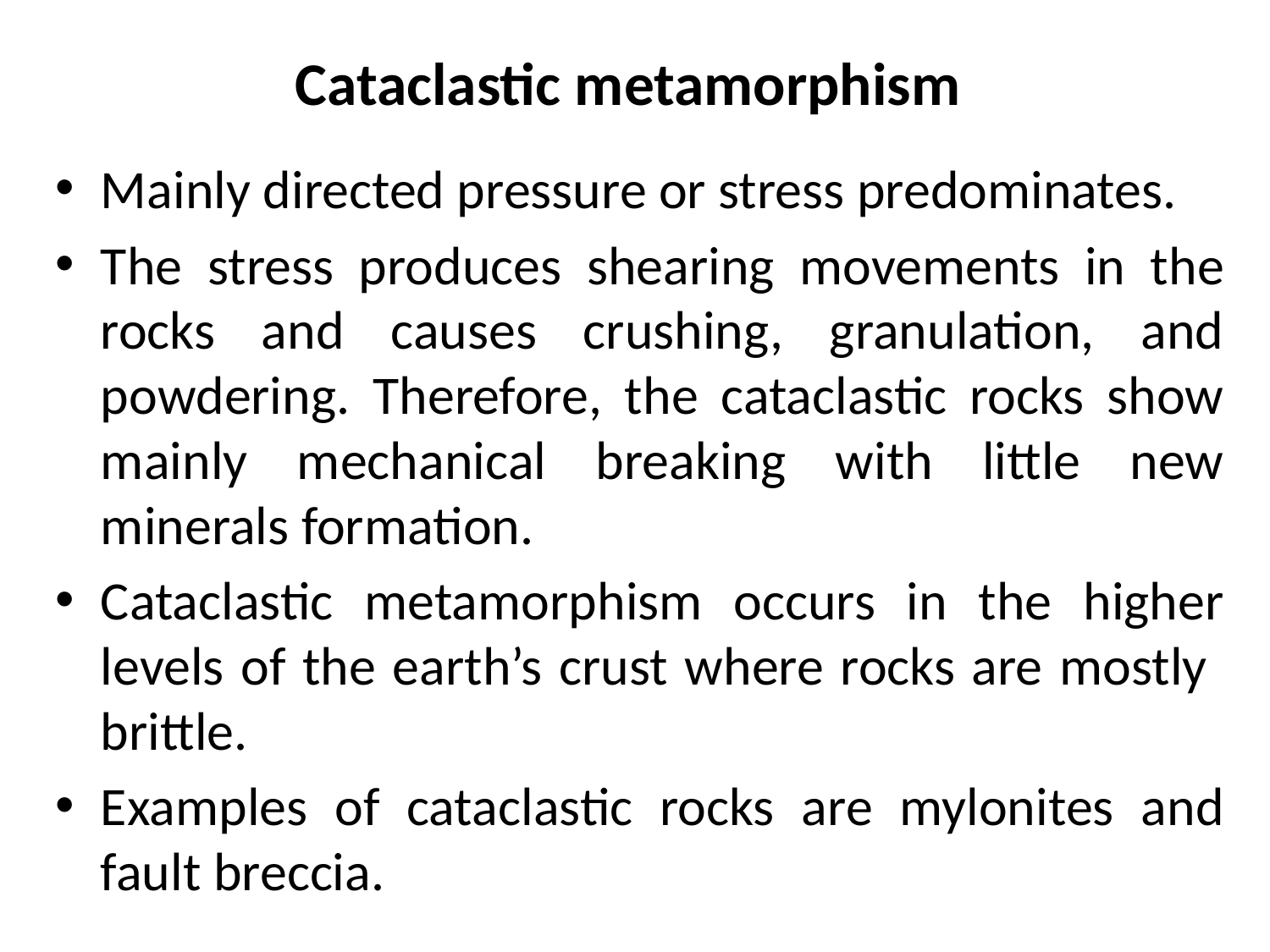

# Cataclastic metamorphism
Mainly directed pressure or stress predominates.
The stress produces shearing movements in the rocks and causes crushing, granulation, and powdering. Therefore, the cataclastic rocks show mainly mechanical breaking with little new minerals formation.
Cataclastic metamorphism occurs in the higher levels of the earth’s crust where rocks are mostly  brittle.
Examples of cataclastic rocks are mylonites and fault breccia.